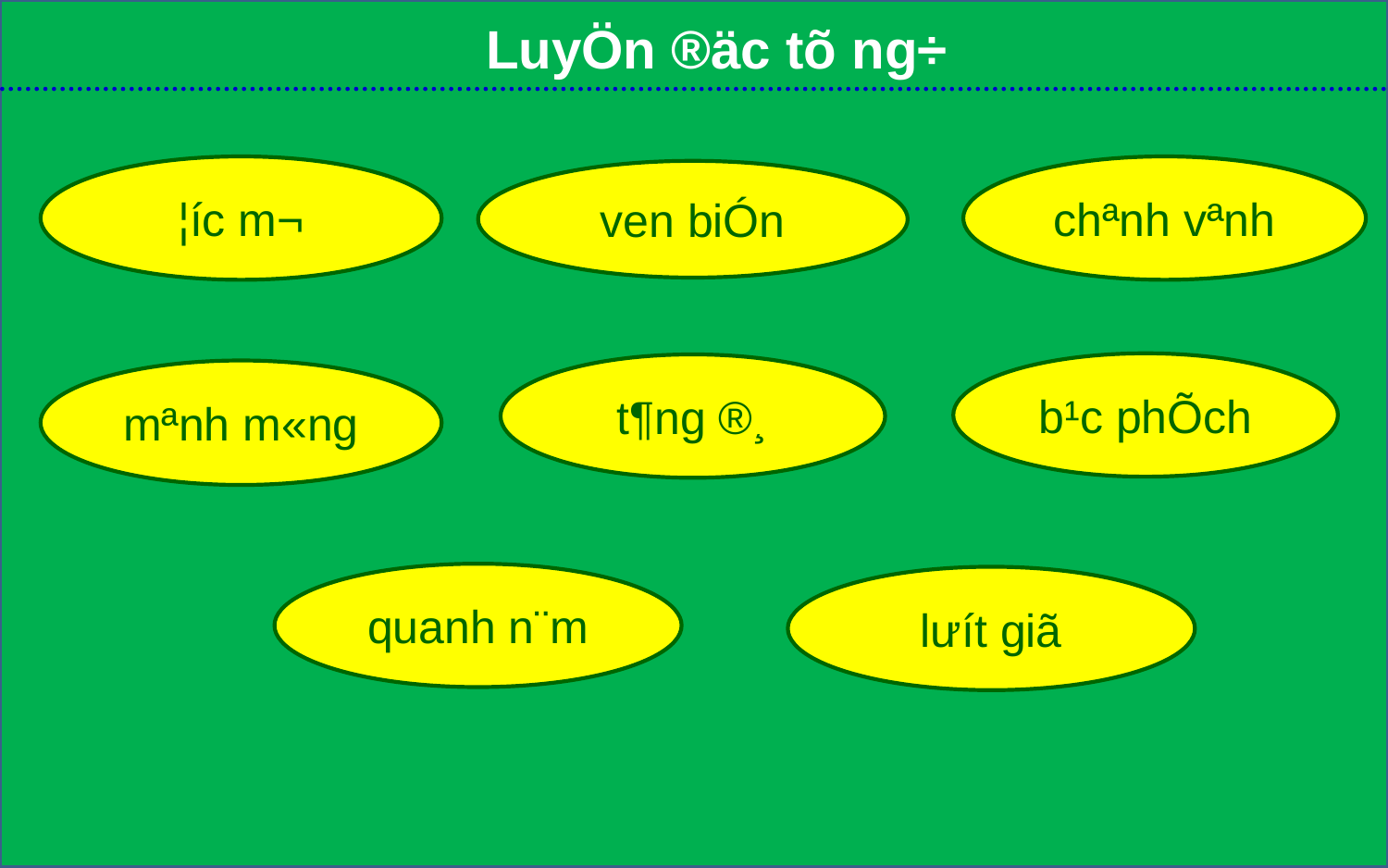

LuyÖn ®äc tõ ng÷

¦íc m¬
chªnh vªnh
ven biÓn
b¹c phÕch
t¶ng ®¸
mªnh m«ng
quanh n¨m
lưít giã